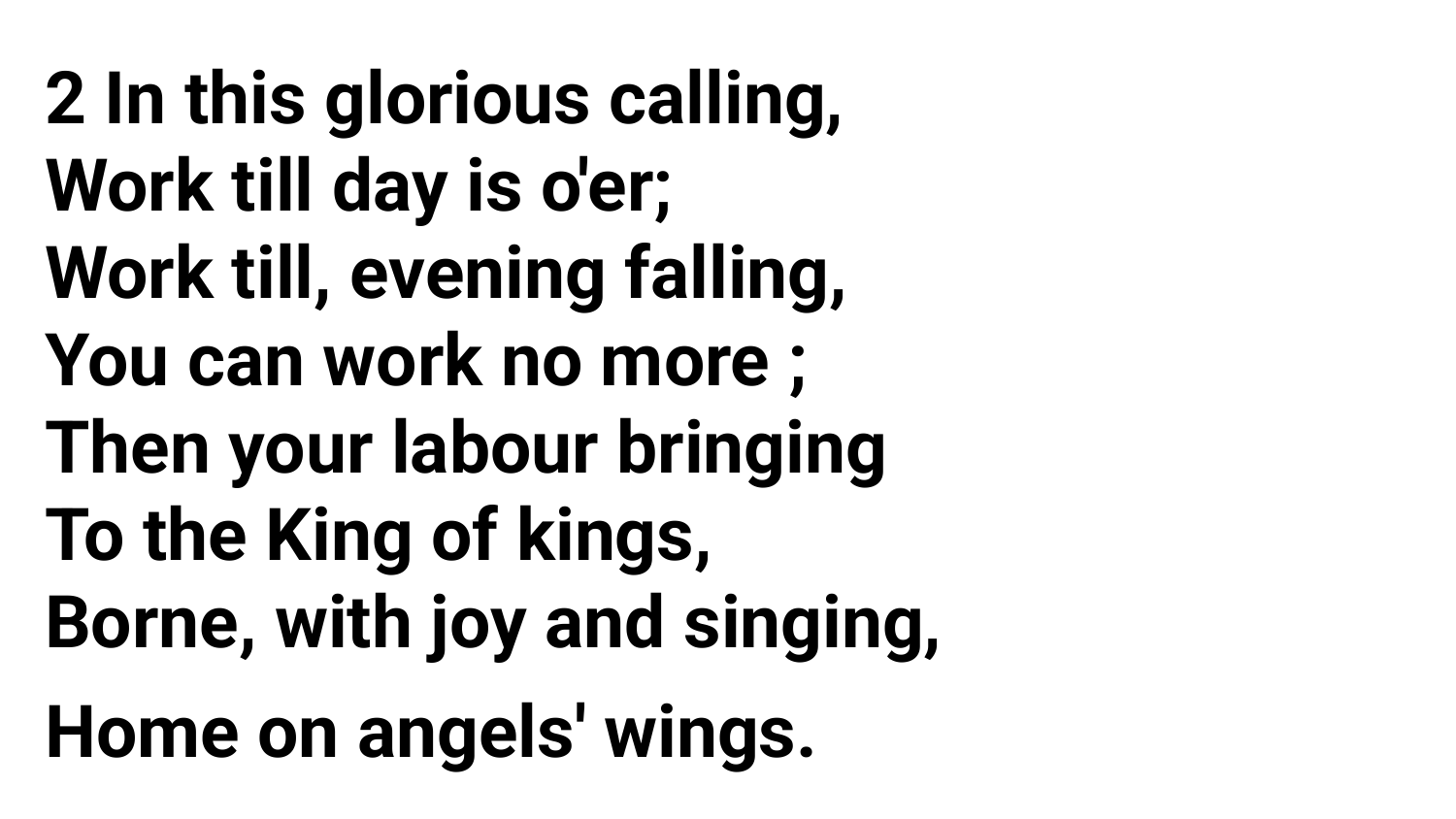

2 In this glorious calling,
Work till day is o'er;
Work till, evening falling,
You can work no more ;
Then your labour bringing
To the King of kings,
Borne, with joy and singing,
Home on angels' wings.